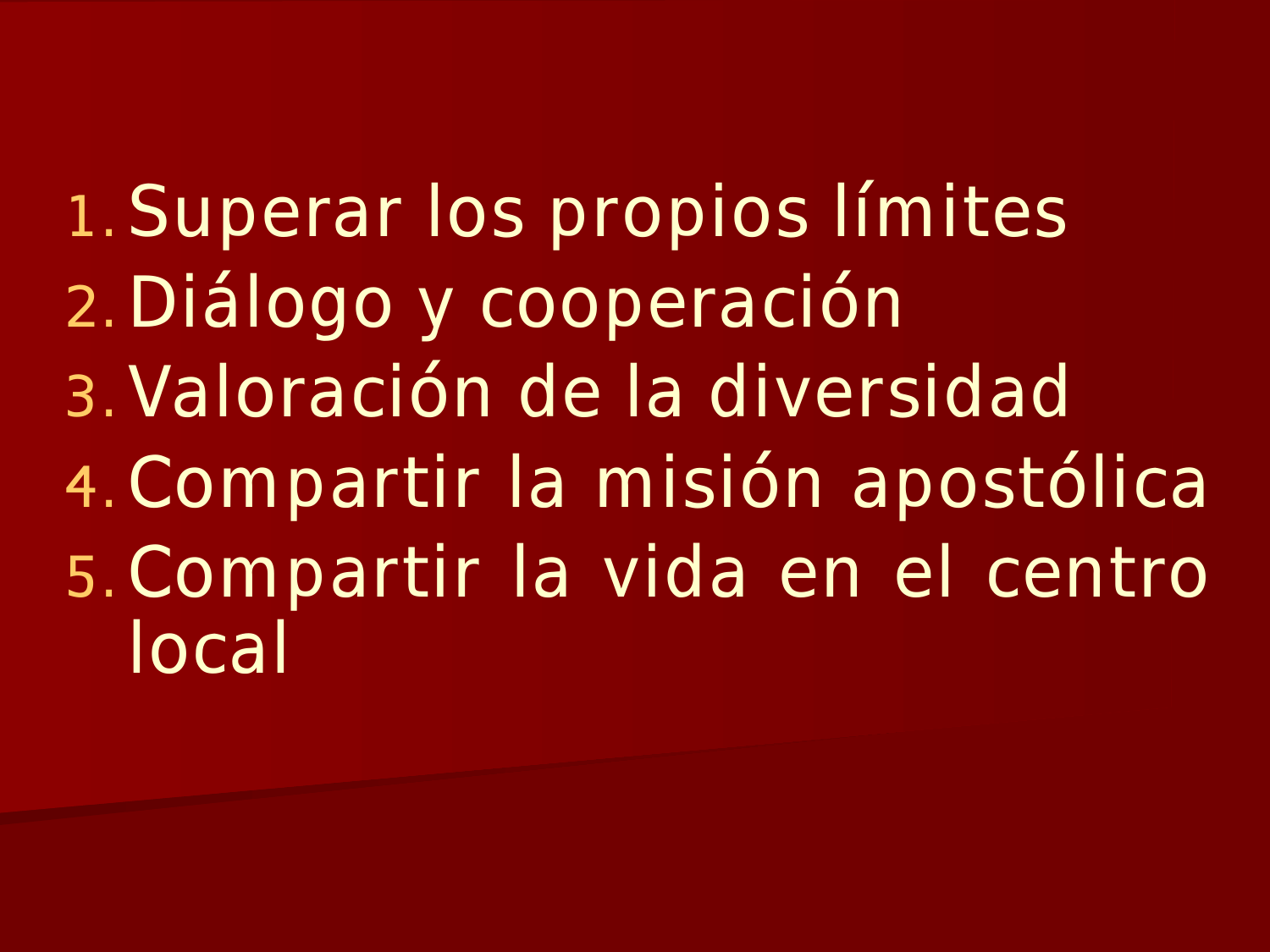

Superar los propios límites
Diálogo y cooperación
Valoración de la diversidad
Compartir la misión apostólica
Compartir la vida en el centro local